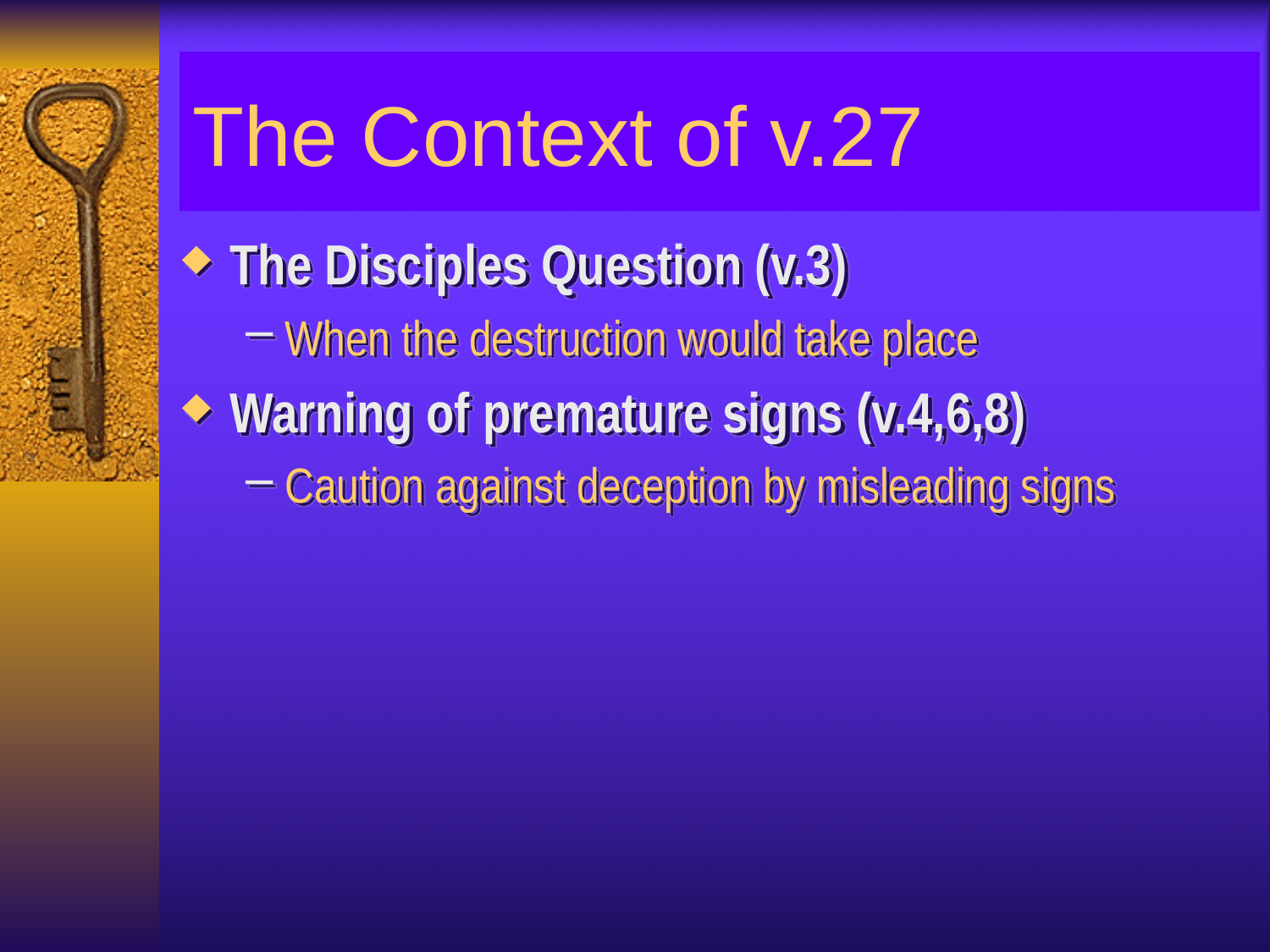

# The Context of v.27
The Disciples Question (v.3)
When the destruction would take place
Warning of premature signs (v.4,6,8)
Caution against deception by misleading signs